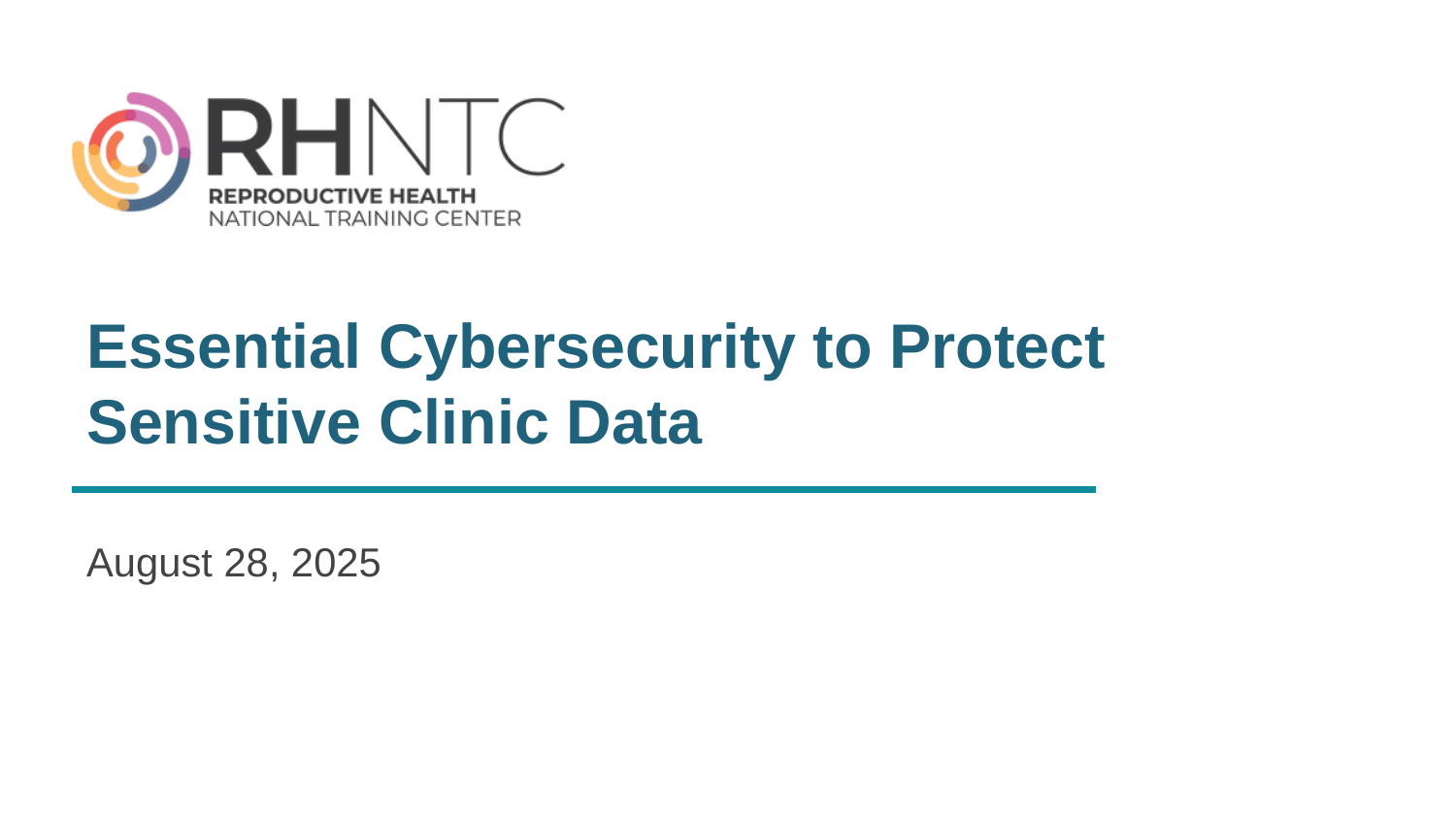

# Essential Cybersecurity to Protect Sensitive Clinic Data
August 28, 2025